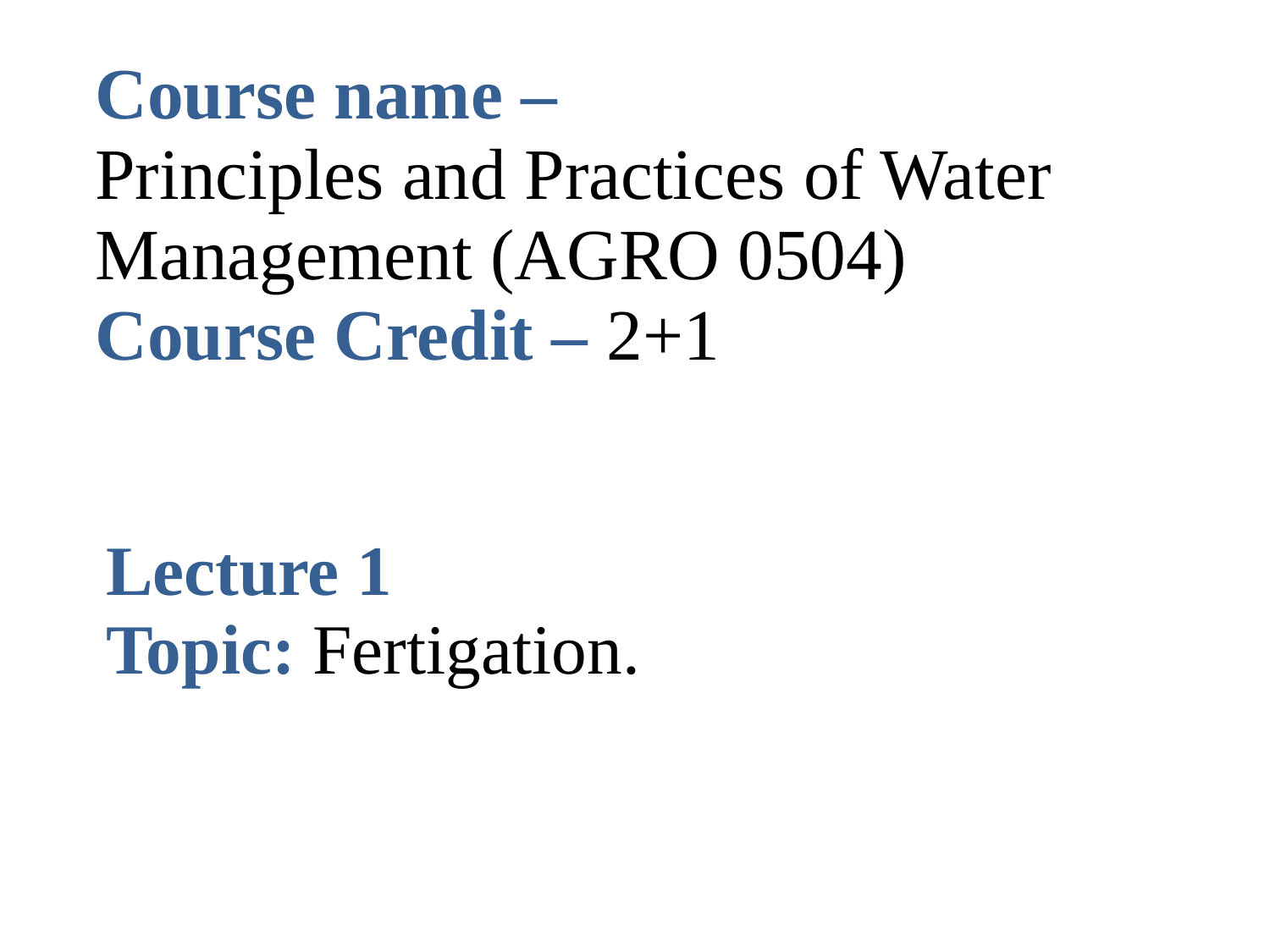

Course name –
Principles and Practices of Water Management (AGRO 0504)
Course Credit – 2+1

Lecture 1
Topic: Fertigation.